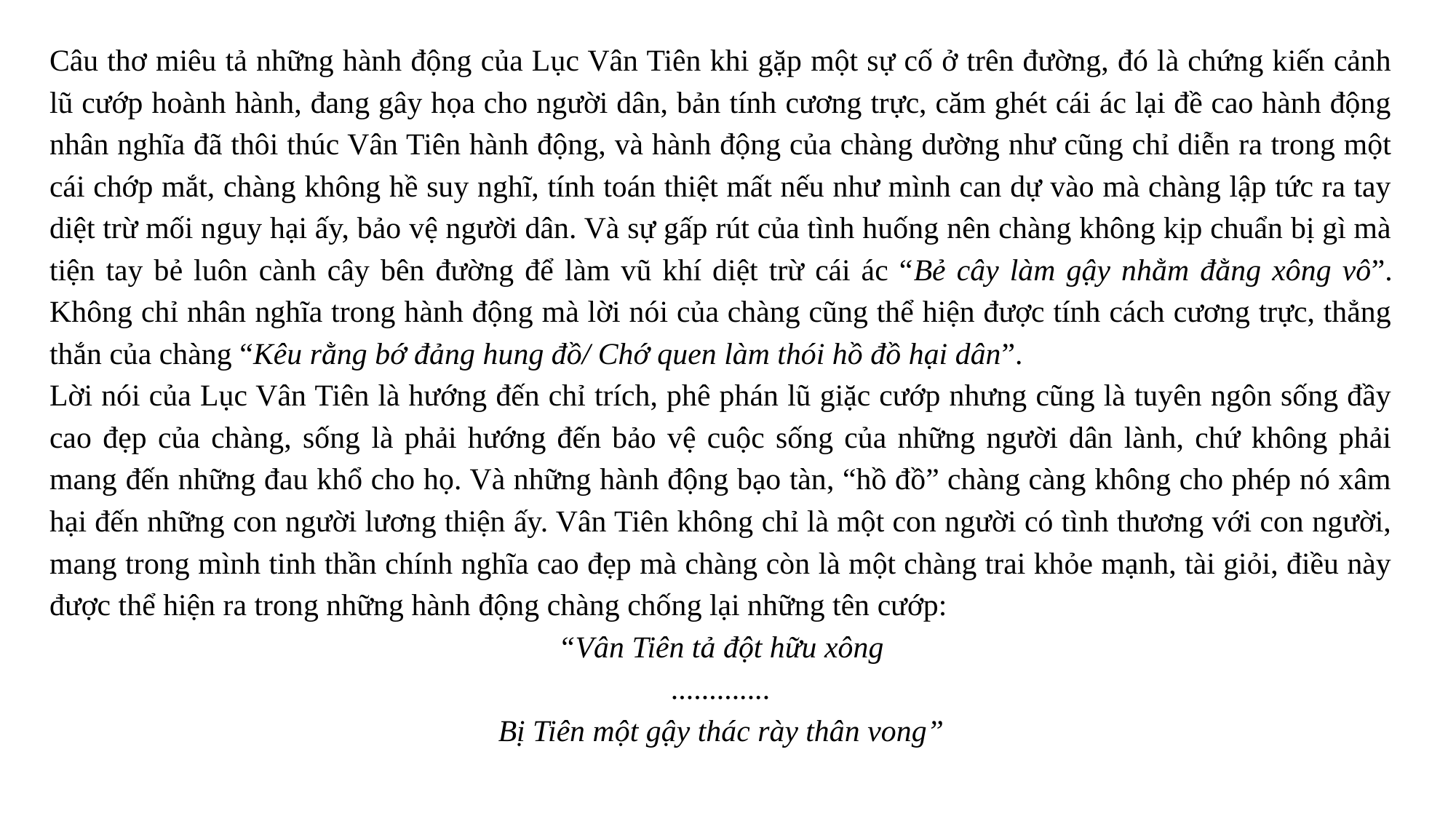

Câu thơ miêu tả những hành động của Lục Vân Tiên khi gặp một sự cố ở trên đường, đó là chứng kiến cảnh lũ cướp hoành hành, đang gây họa cho người dân, bản tính cương trực, căm ghét cái ác lại đề cao hành động nhân nghĩa đã thôi thúc Vân Tiên hành động, và hành động của chàng dường như cũng chỉ diễn ra trong một cái chớp mắt, chàng không hề suy nghĩ, tính toán thiệt mất nếu như mình can dự vào mà chàng lập tức ra tay diệt trừ mối nguy hại ấy, bảo vệ người dân. Và sự gấp rút của tình huống nên chàng không kịp chuẩn bị gì mà tiện tay bẻ luôn cành cây bên đường để làm vũ khí diệt trừ cái ác “Bẻ cây làm gậy nhằm đằng xông vô”. Không chỉ nhân nghĩa trong hành động mà lời nói của chàng cũng thể hiện được tính cách cương trực, thẳng thắn của chàng “Kêu rằng bớ đảng hung đồ/ Chớ quen làm thói hồ đồ hại dân”.
Lời nói của Lục Vân Tiên là hướng đến chỉ trích, phê phán lũ giặc cướp nhưng cũng là tuyên ngôn sống đầy cao đẹp của chàng, sống là phải hướng đến bảo vệ cuộc sống của những người dân lành, chứ không phải mang đến những đau khổ cho họ. Và những hành động bạo tàn, “hồ đồ” chàng càng không cho phép nó xâm hại đến những con người lương thiện ấy. Vân Tiên không chỉ là một con người có tình thương với con người, mang trong mình tinh thần chính nghĩa cao đẹp mà chàng còn là một chàng trai khỏe mạnh, tài giỏi, điều này được thể hiện ra trong những hành động chàng chống lại những tên cướp:
“Vân Tiên tả đột hữu xông
.............
Bị Tiên một gậy thác rày thân vong”